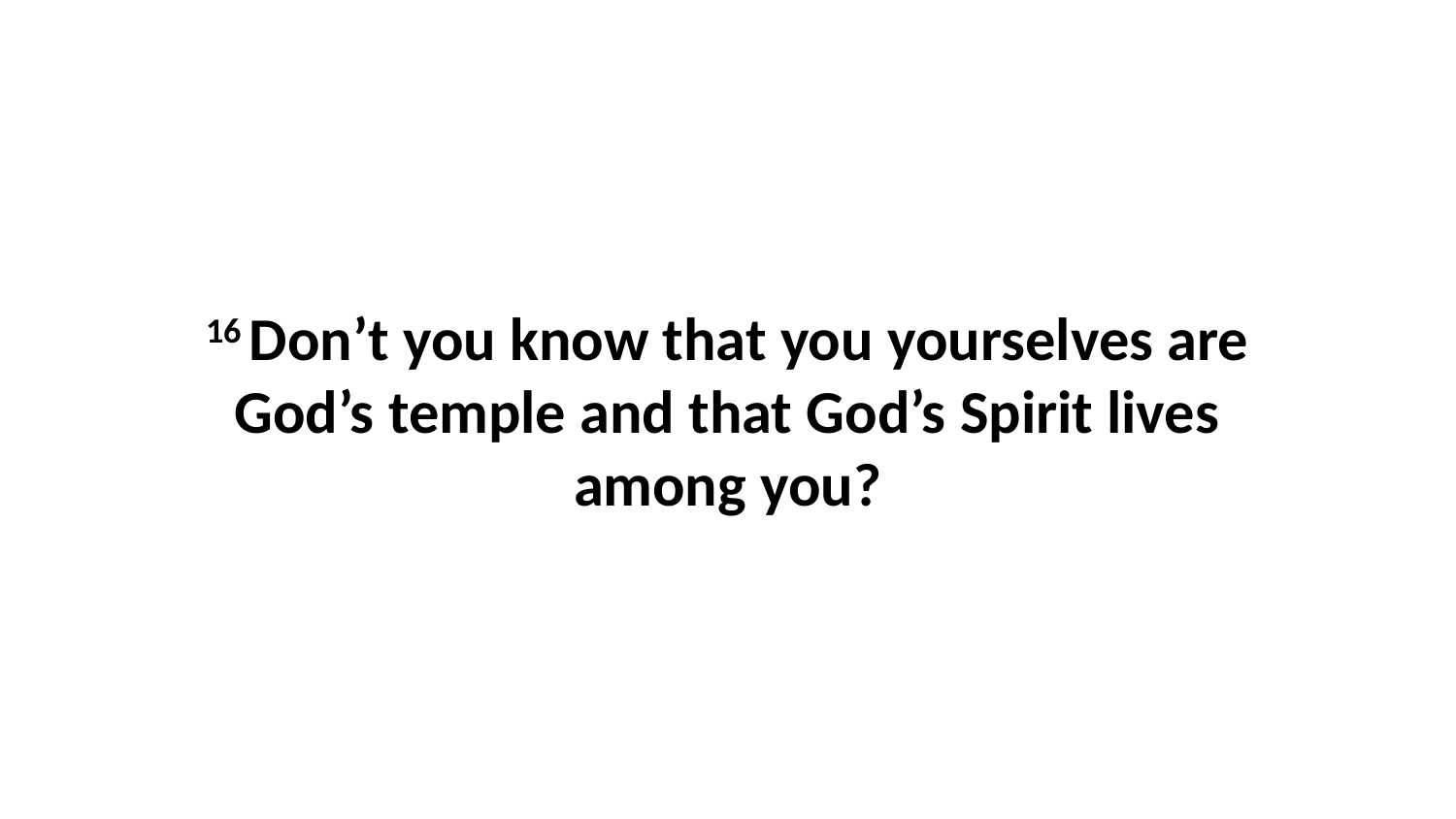

16 Don’t you know that you yourselves are God’s temple and that God’s Spirit lives among you?